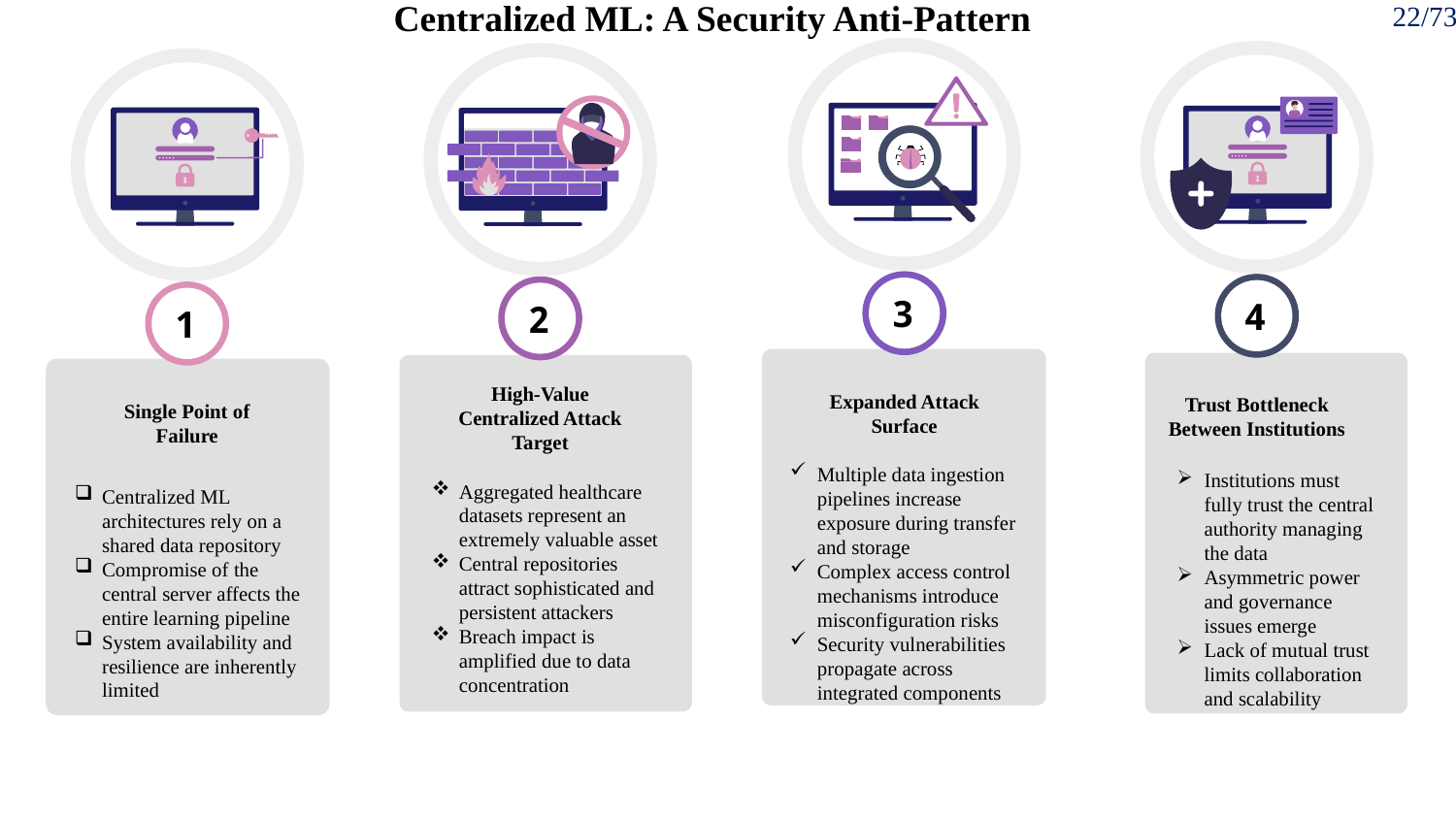

# Centralized ML: A Security Anti-Pattern
22/73

3

Expanded Attack Surface
Multiple data ingestion pipelines increase exposure during transfer and storage
Complex access control mechanisms introduce misconfiguration risks
Security vulnerabilities propagate across integrated components

4

Trust Bottleneck Between Institutions
Institutions must fully trust the central authority managing the data
Asymmetric power and governance issues emerge
Lack of mutual trust limits collaboration and scalability

2

High-Value Centralized Attack Target
Aggregated healthcare datasets represent an extremely valuable asset
Central repositories attract sophisticated and persistent attackers
Breach impact is amplified due to data concentration

1

Single Point of Failure
Centralized ML architectures rely on a shared data repository
Compromise of the central server affects the entire learning pipeline
System availability and resilience are inherently limited